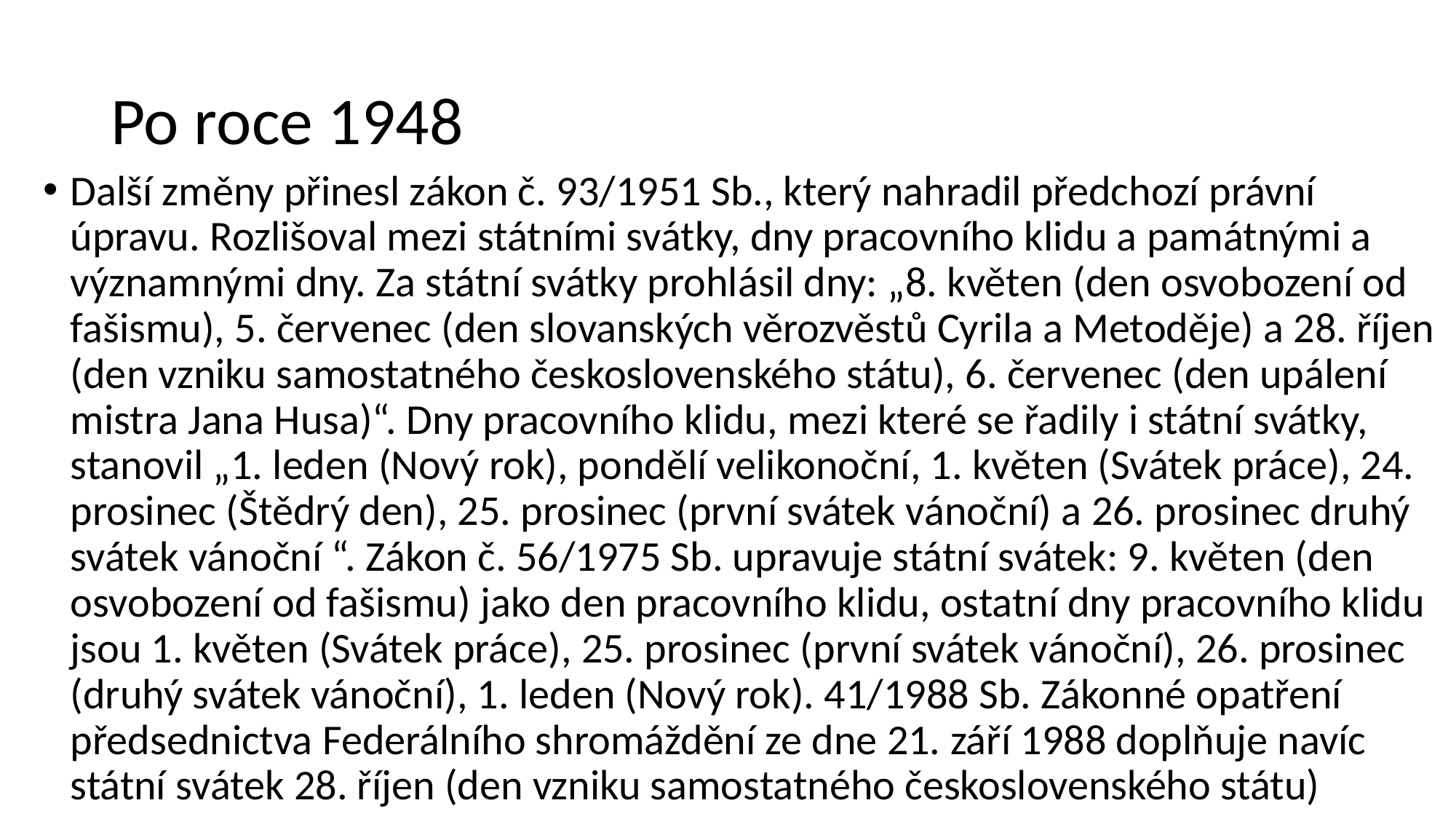

# Po roce 1948
Další změny přinesl zákon č. 93/1951 Sb., který nahradil předchozí právní úpravu. Rozlišoval mezi státními svátky, dny pracovního klidu a památnými a významnými dny. Za státní svátky prohlásil dny: „8. květen (den osvobození od fašismu), 5. červenec (den slovanských věrozvěstů Cyrila a Metoděje) a 28. říjen (den vzniku samostatného československého státu), 6. červenec (den upálení mistra Jana Husa)“. Dny pracovního klidu, mezi které se řadily i státní svátky, stanovil „1. leden (Nový rok), pondělí velikonoční, 1. květen (Svátek práce), 24. prosinec (Štědrý den), 25. prosinec (první svátek vánoční) a 26. prosinec druhý svátek vánoční “. Zákon č. 56/1975 Sb. upravuje státní svátek: 9. květen (den osvobození od fašismu) jako den pracovního klidu, ostatní dny pracovního klidu jsou 1. květen (Svátek práce), 25. prosinec (první svátek vánoční), 26. prosinec (druhý svátek vánoční), 1. leden (Nový rok). 41/1988 Sb. Zákonné opatření předsednictva Federálního shromáždění ze dne 21. září 1988 doplňuje navíc státní svátek 28. říjen (den vzniku samostatného československého státu)